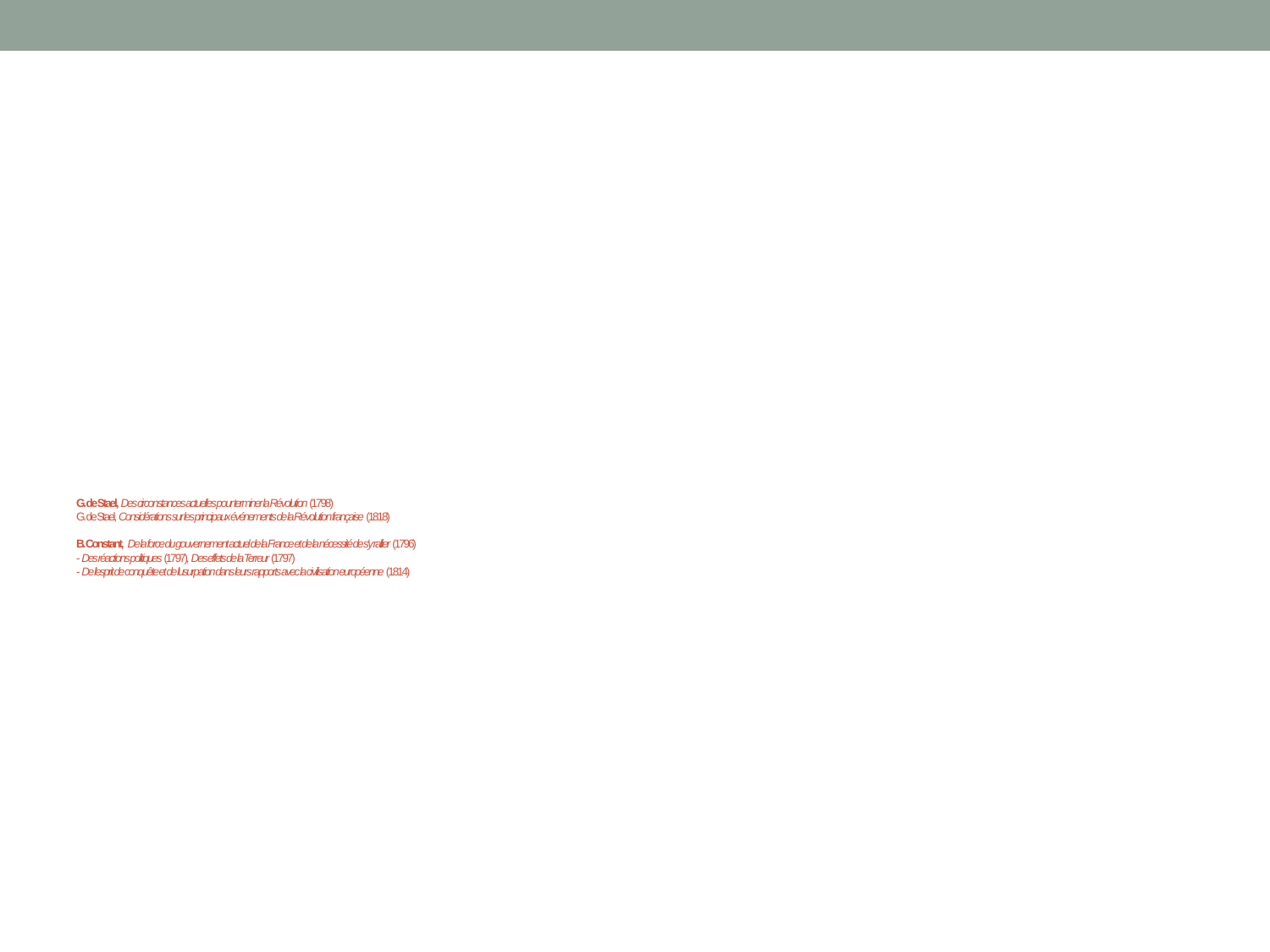

# G. de Stael, Des circonstances actuelles pour terminer la Révolution (1798) G. de Stael, Considérations sur les principaux événements de la Révolution française (1818) B. Constant, De la force du gouvernement actuel de la France et de la nécessité de s'y rallier (1796) - Des réactions politiques (1797), Des effets de la Terreur (1797) - De l'esprit de conquête et de l'usurpation dans leurs rapports avec la civilisation européenne (1814)